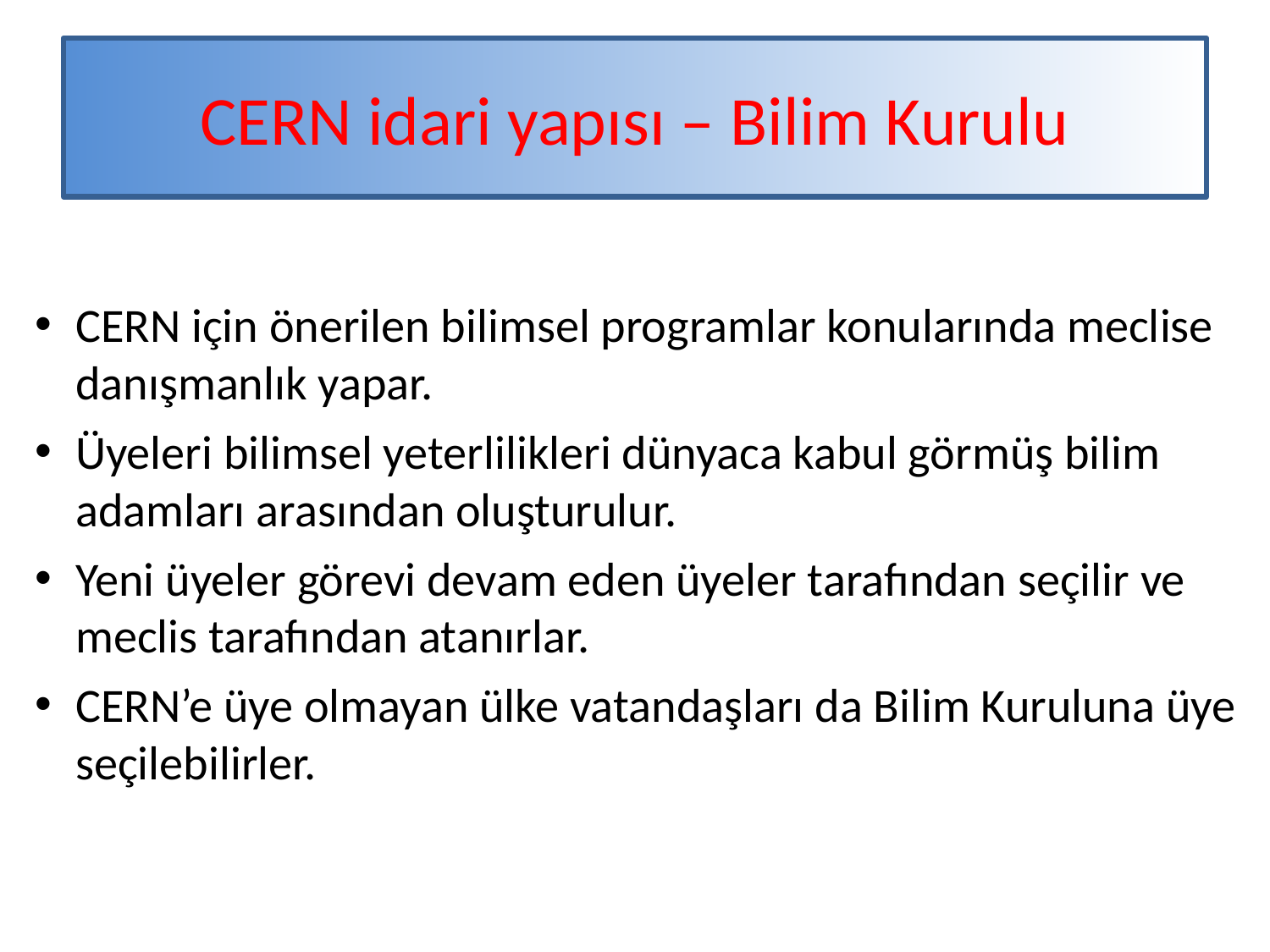

# CERN idari yapısı – Bilim Kurulu
CERN için önerilen bilimsel programlar konularında meclise danışmanlık yapar.
Üyeleri bilimsel yeterlilikleri dünyaca kabul görmüş bilim adamları arasından oluşturulur.
Yeni üyeler görevi devam eden üyeler tarafından seçilir ve meclis tarafından atanırlar.
CERN’e üye olmayan ülke vatandaşları da Bilim Kuruluna üye seçilebilirler.